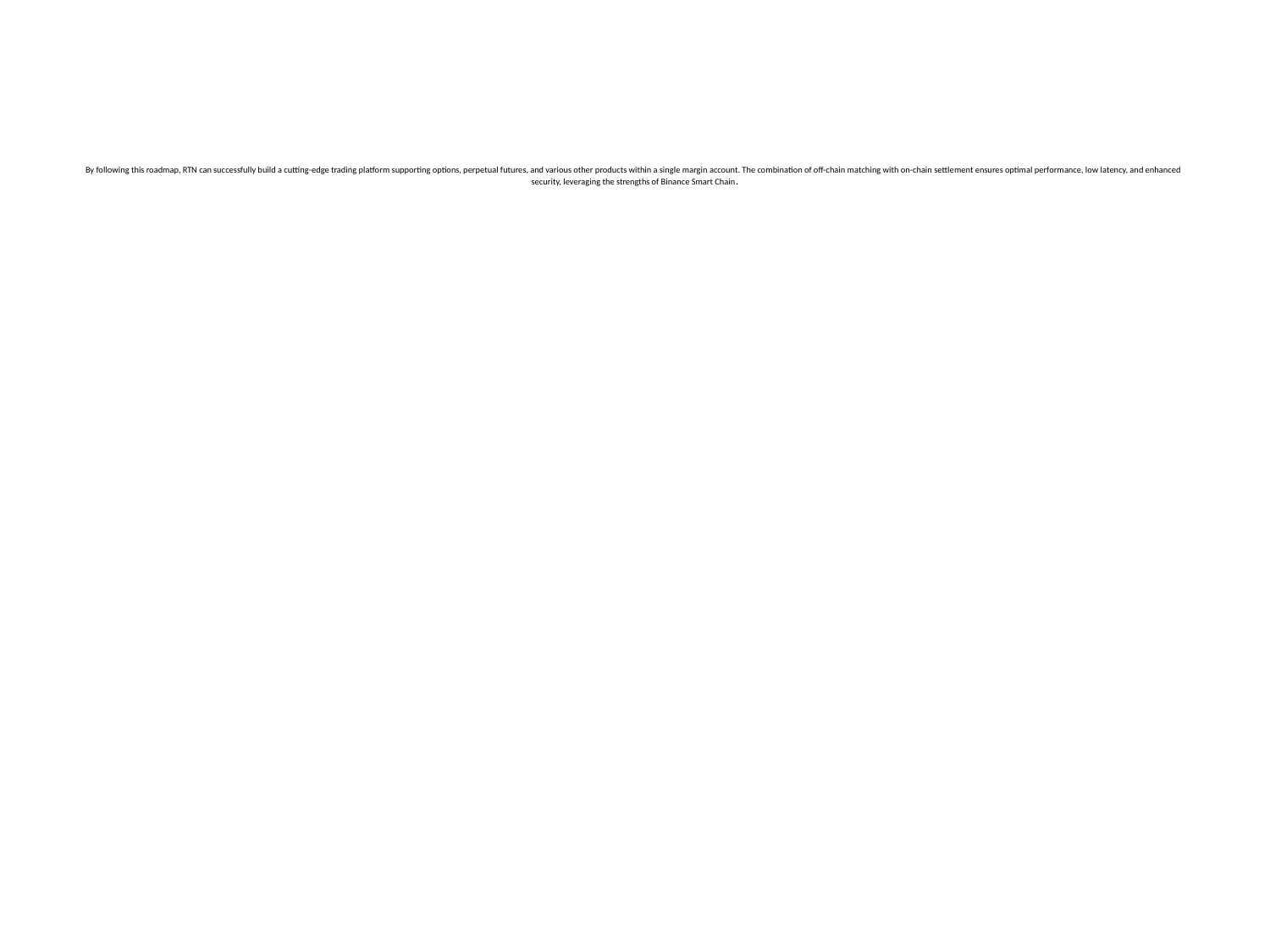

# By following this roadmap, RTN can successfully build a cutting-edge trading platform supporting options, perpetual futures, and various other products within a single margin account. The combination of off-chain matching with on-chain settlement ensures optimal performance, low latency, and enhanced security, leveraging the strengths of Binance Smart Chain.